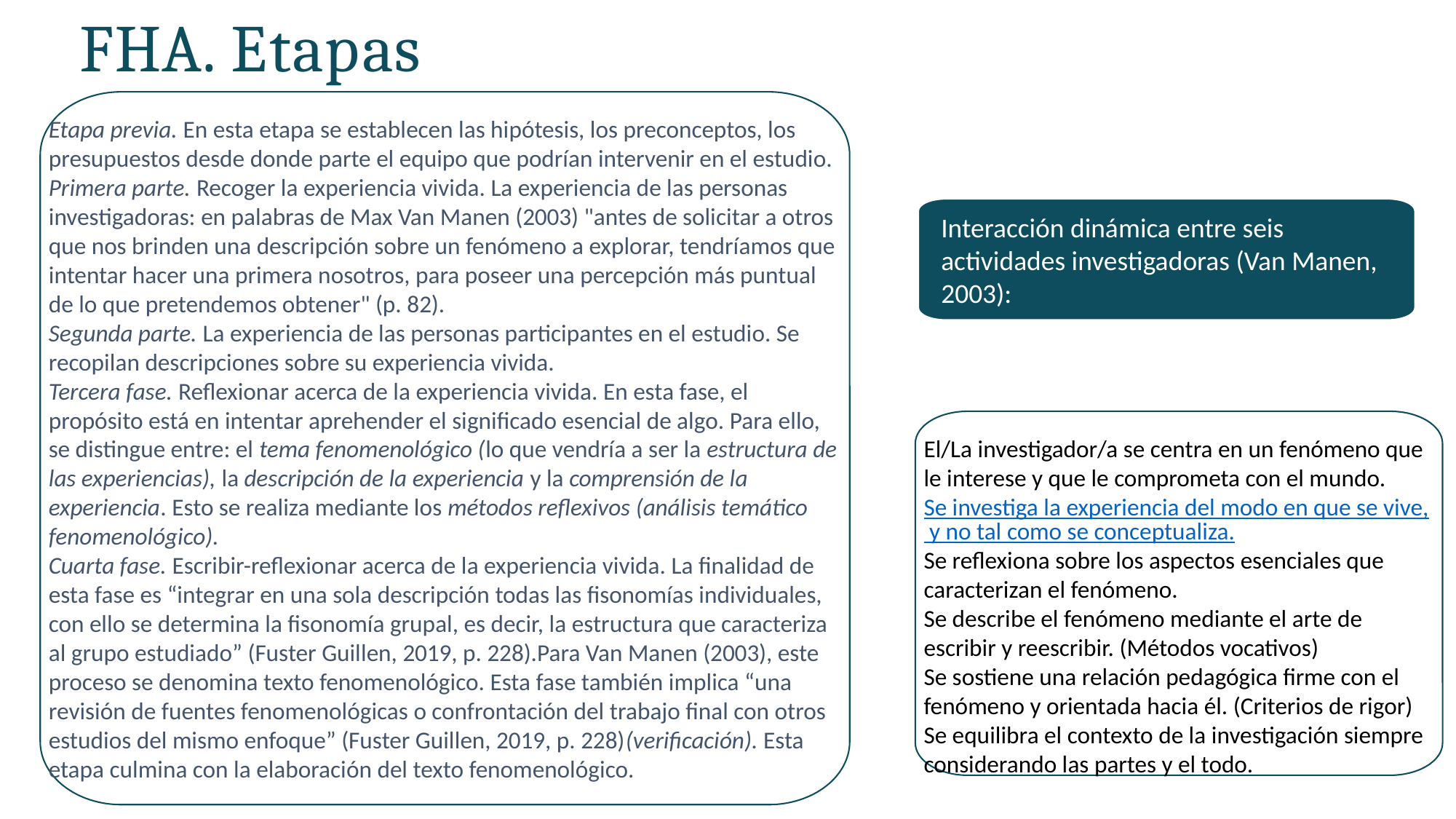

FHA. Etapas
Etapa previa. En esta etapa se establecen las hipótesis, los preconceptos, los presupuestos desde donde parte el equipo que podrían intervenir en el estudio.
Primera parte. Recoger la experiencia vivida. La experiencia de las personas investigadoras: en palabras de Max Van Manen (2003) "antes de solicitar a otros que nos brinden una descripción sobre un fenómeno a explorar, tendríamos que intentar hacer una primera nosotros, para poseer una percepción más puntual de lo que pretendemos obtener" (p. 82).
Segunda parte. La experiencia de las personas participantes en el estudio. Se recopilan descripciones sobre su experiencia vivida.
Tercera fase. Reflexionar acerca de la experiencia vivida. En esta fase, el propósito está en intentar aprehender el significado esencial de algo. Para ello, se distingue entre: el tema fenomenológico (lo que vendría a ser la estructura de las experiencias), la descripción de la experiencia y la comprensión de la experiencia. Esto se realiza mediante los métodos reflexivos (análisis temático fenomenológico).
Cuarta fase. Escribir-reflexionar acerca de la experiencia vivida. La finalidad de esta fase es “integrar en una sola descripción todas las fisonomías individuales, con ello se determina la fisonomía grupal, es decir, la estructura que caracteriza al grupo estudiado” (Fuster Guillen, 2019, p. 228).Para Van Manen (2003), este proceso se denomina texto fenomenológico. Esta fase también implica “una revisión de fuentes fenomenológicas o confrontación del trabajo final con otros estudios del mismo enfoque” (Fuster Guillen, 2019, p. 228)(verificación). Esta etapa culmina con la elaboración del texto fenomenológico.
Interacción dinámica entre seis actividades investigadoras (Van Manen, 2003):
El/La investigador/a se centra en un fenómeno que le interese y que le comprometa con el mundo.
Se investiga la experiencia del modo en que se vive, y no tal como se conceptualiza.
Se reflexiona sobre los aspectos esenciales que caracterizan el fenómeno.
Se describe el fenómeno mediante el arte de escribir y reescribir. (Métodos vocativos)
Se sostiene una relación pedagógica firme con el fenómeno y orientada hacia él. (Criterios de rigor)
Se equilibra el contexto de la investigación siempre considerando las partes y el todo.